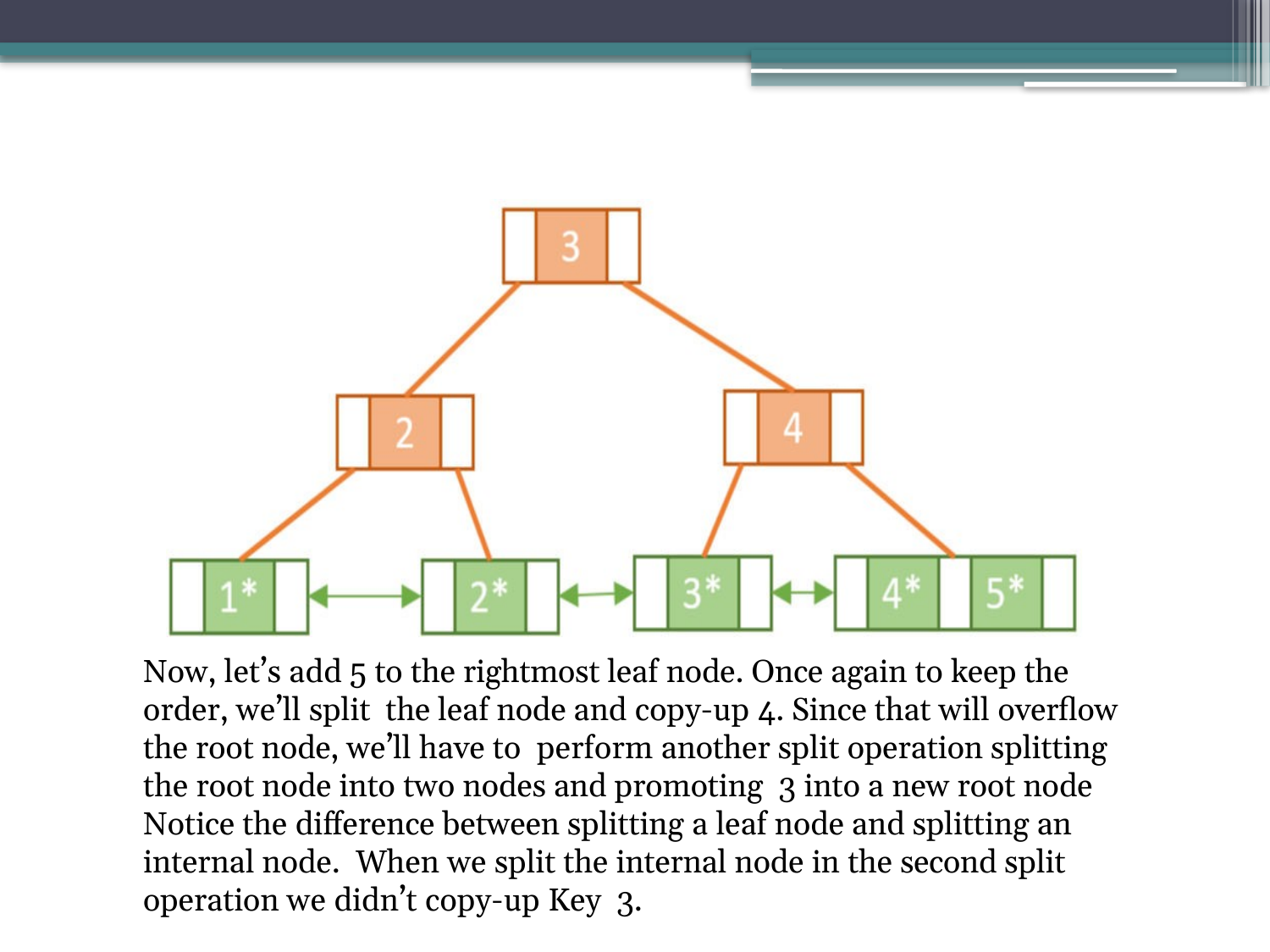

Now, let’s add 5 to the rightmost leaf node. Once again to keep the order, we’ll split  the leaf node and copy-up 4. Since that will overflow the root node, we’ll have to  perform another split operation splitting the root node into two nodes and promoting  3 into a new root node
Notice the difference between splitting a leaf node and splitting an internal node.  When we split the internal node in the second split operation we didn’t copy-up Key  3.